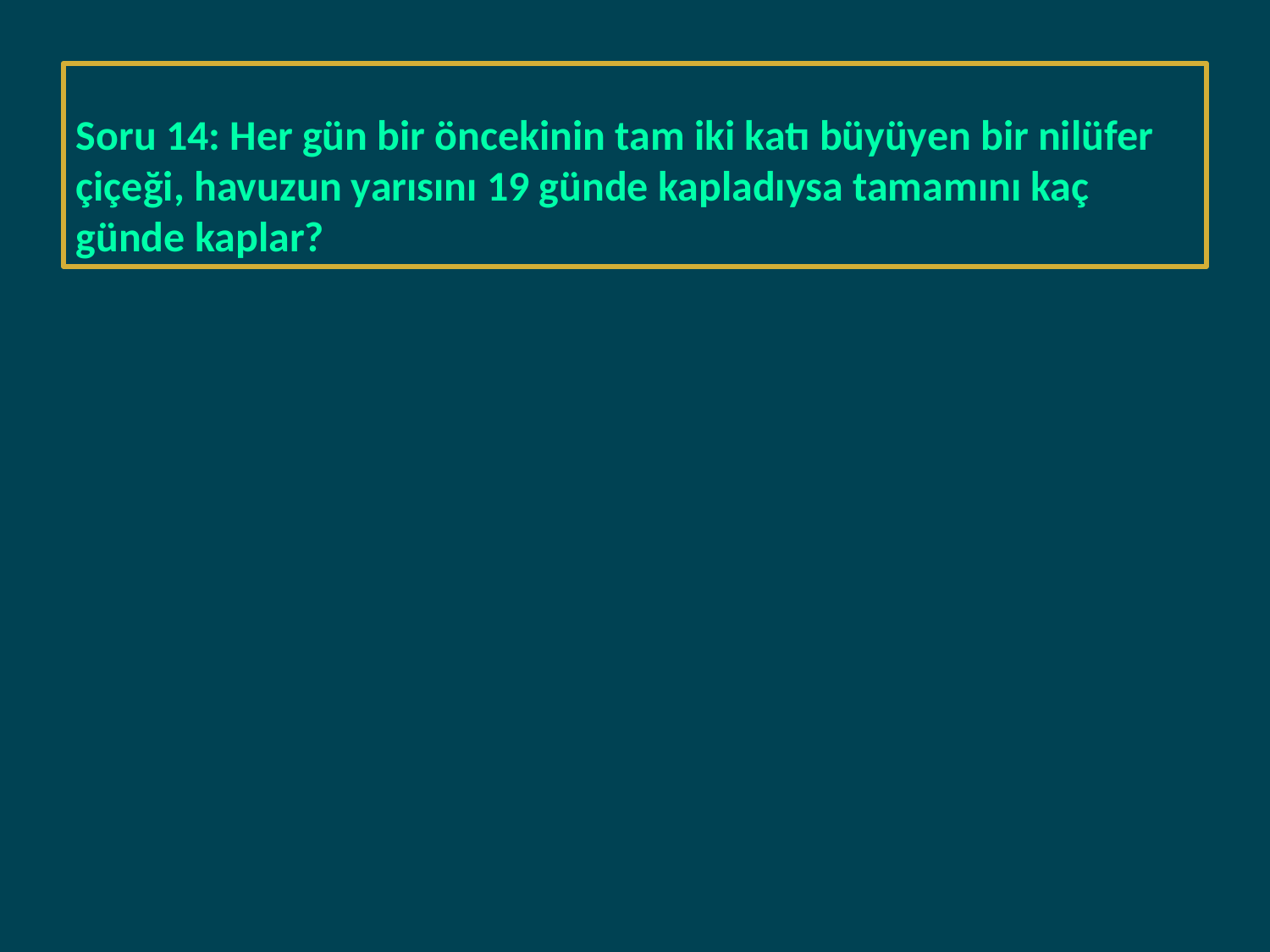

#

Soru 14: Her gün bir öncekinin tam iki katı büyüyen bir nilüfer çiçeği, havuzun yarısını 19 günde kapladıysa tamamını kaç günde kaplar?